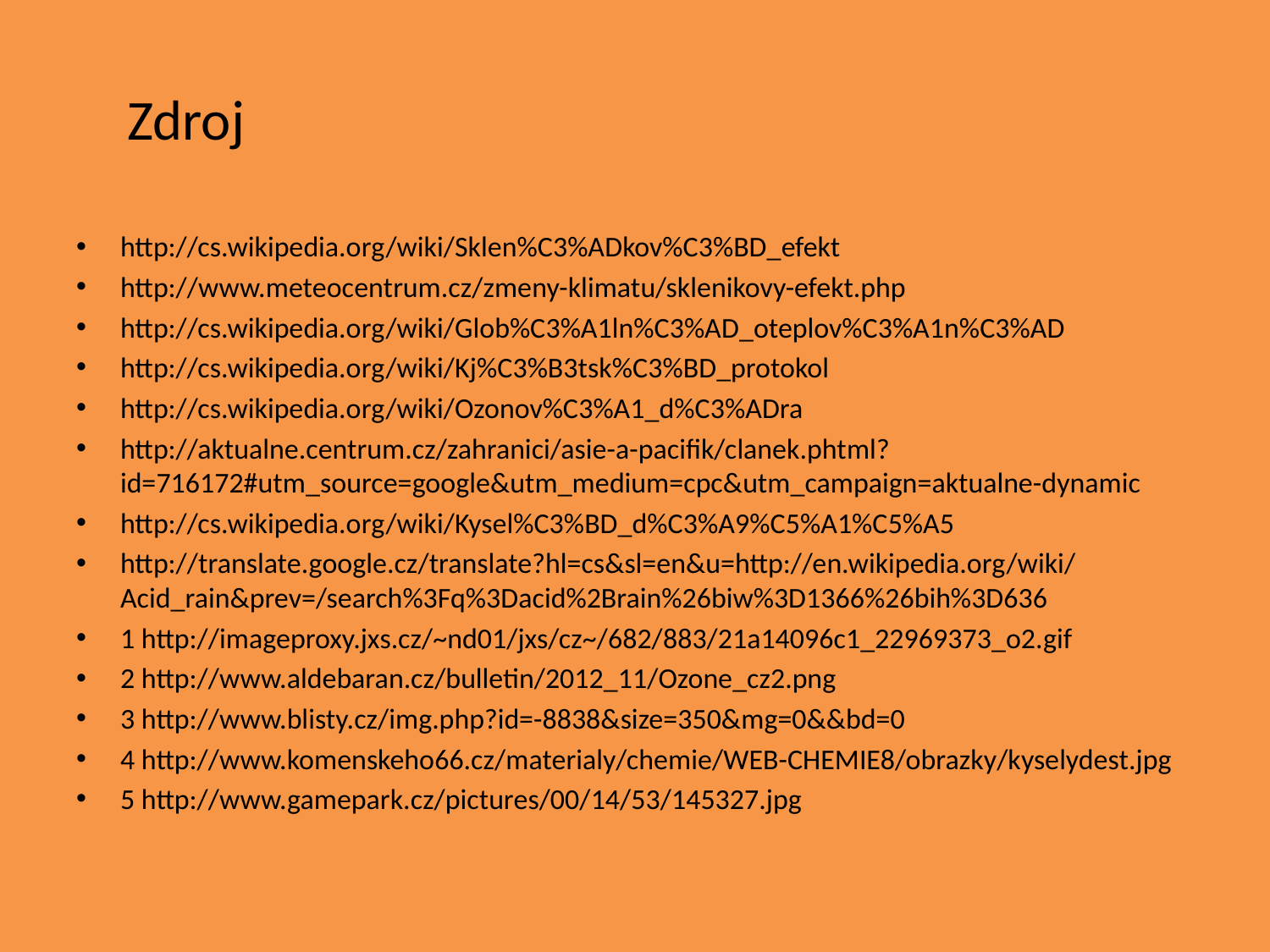

# Zdroj
http://cs.wikipedia.org/wiki/Sklen%C3%ADkov%C3%BD_efekt
http://www.meteocentrum.cz/zmeny-klimatu/sklenikovy-efekt.php
http://cs.wikipedia.org/wiki/Glob%C3%A1ln%C3%AD_oteplov%C3%A1n%C3%AD
http://cs.wikipedia.org/wiki/Kj%C3%B3tsk%C3%BD_protokol
http://cs.wikipedia.org/wiki/Ozonov%C3%A1_d%C3%ADra
http://aktualne.centrum.cz/zahranici/asie-a-pacifik/clanek.phtml?id=716172#utm_source=google&utm_medium=cpc&utm_campaign=aktualne-dynamic
http://cs.wikipedia.org/wiki/Kysel%C3%BD_d%C3%A9%C5%A1%C5%A5
http://translate.google.cz/translate?hl=cs&sl=en&u=http://en.wikipedia.org/wiki/Acid_rain&prev=/search%3Fq%3Dacid%2Brain%26biw%3D1366%26bih%3D636
1 http://imageproxy.jxs.cz/~nd01/jxs/cz~/682/883/21a14096c1_22969373_o2.gif
2 http://www.aldebaran.cz/bulletin/2012_11/Ozone_cz2.png
3 http://www.blisty.cz/img.php?id=-8838&size=350&mg=0&&bd=0
4 http://www.komenskeho66.cz/materialy/chemie/WEB-CHEMIE8/obrazky/kyselydest.jpg
5 http://www.gamepark.cz/pictures/00/14/53/145327.jpg